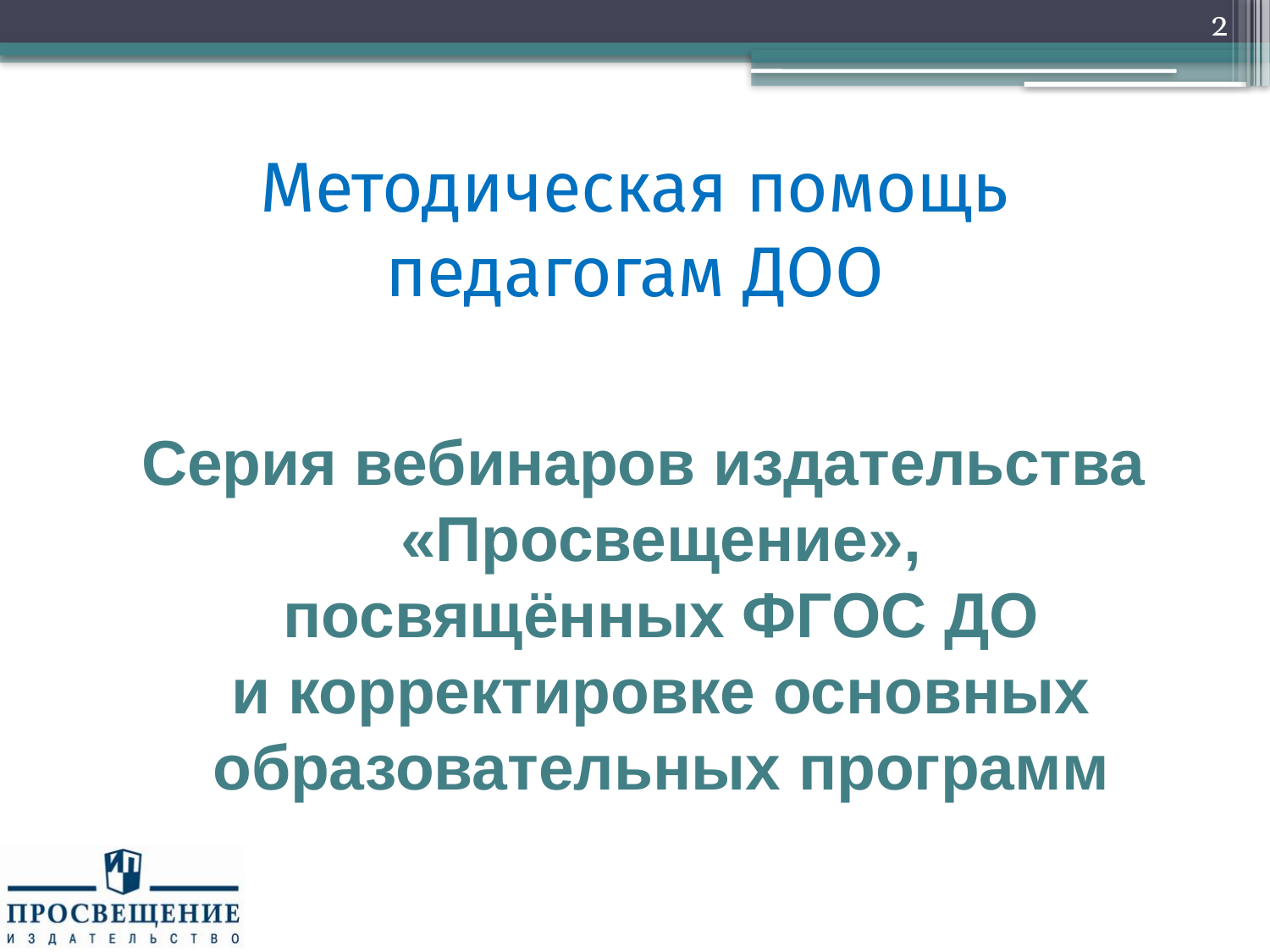

2
Методическая помощь педагогам ДОО
Серия вебинаров издательства «Просвещение»,
посвящённых ФГОС ДО
и корректировке основных образовательных программ